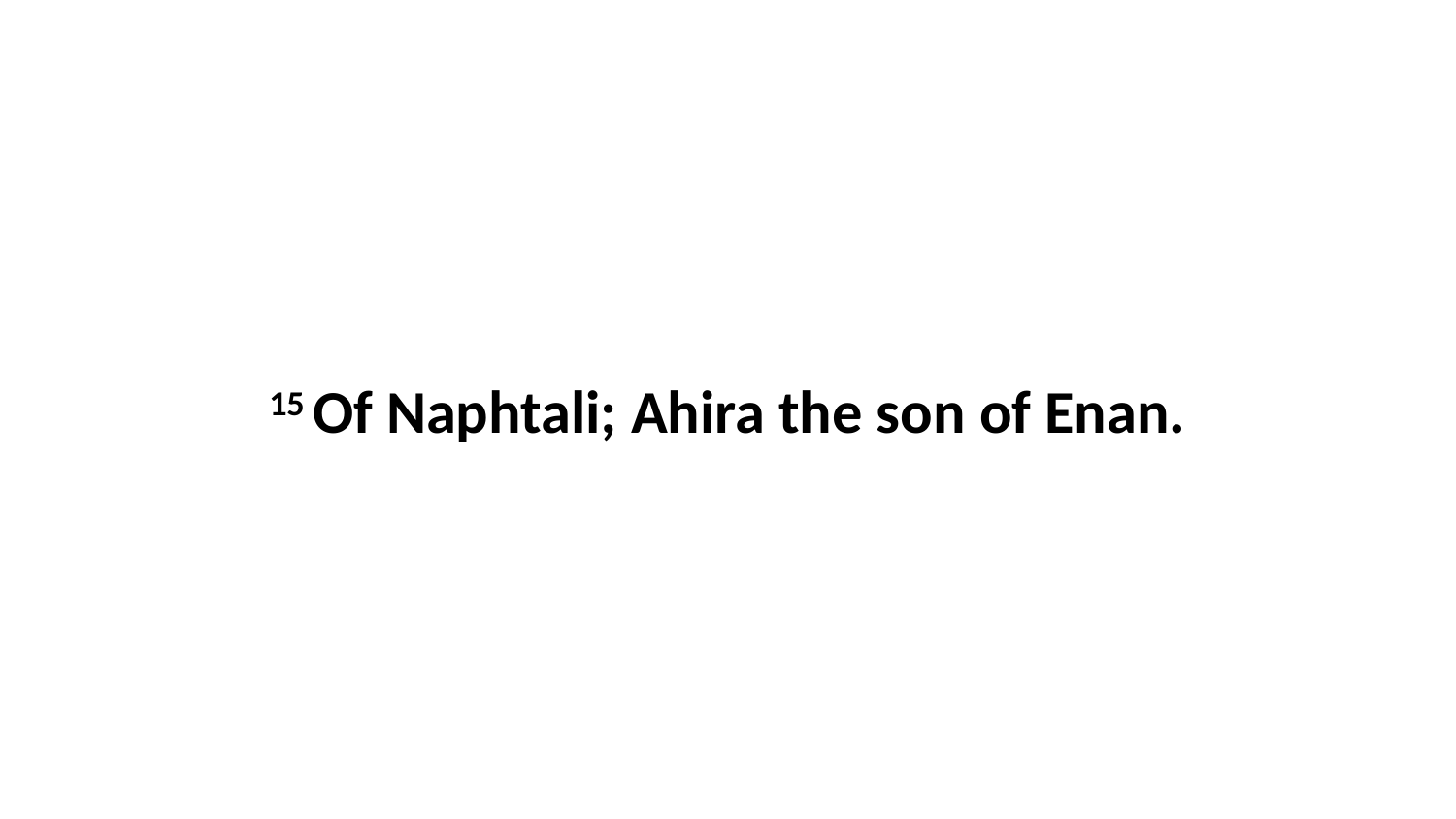

15 Of Naphtali; Ahira the son of Enan.